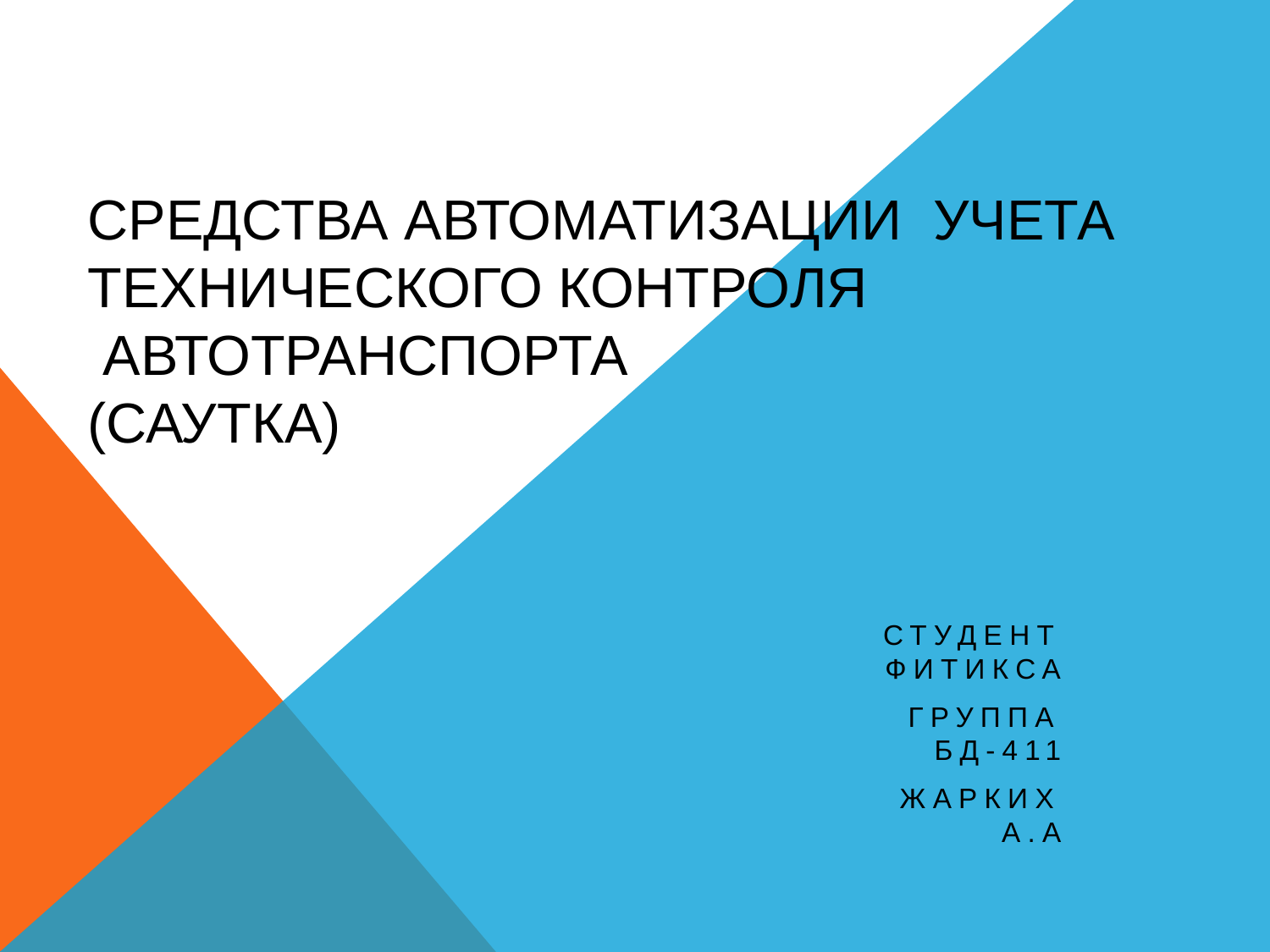

# СРЕДСТВА АВТОМАТИЗАЦИИ  УЧЕТА ТЕХНИЧЕСКОГО КОНТРОЛЯ АВТОТРАНСПОРТА (САУТКА)
 Студент ФИТИКСа
 группа Бд-411
 Жарких А.А